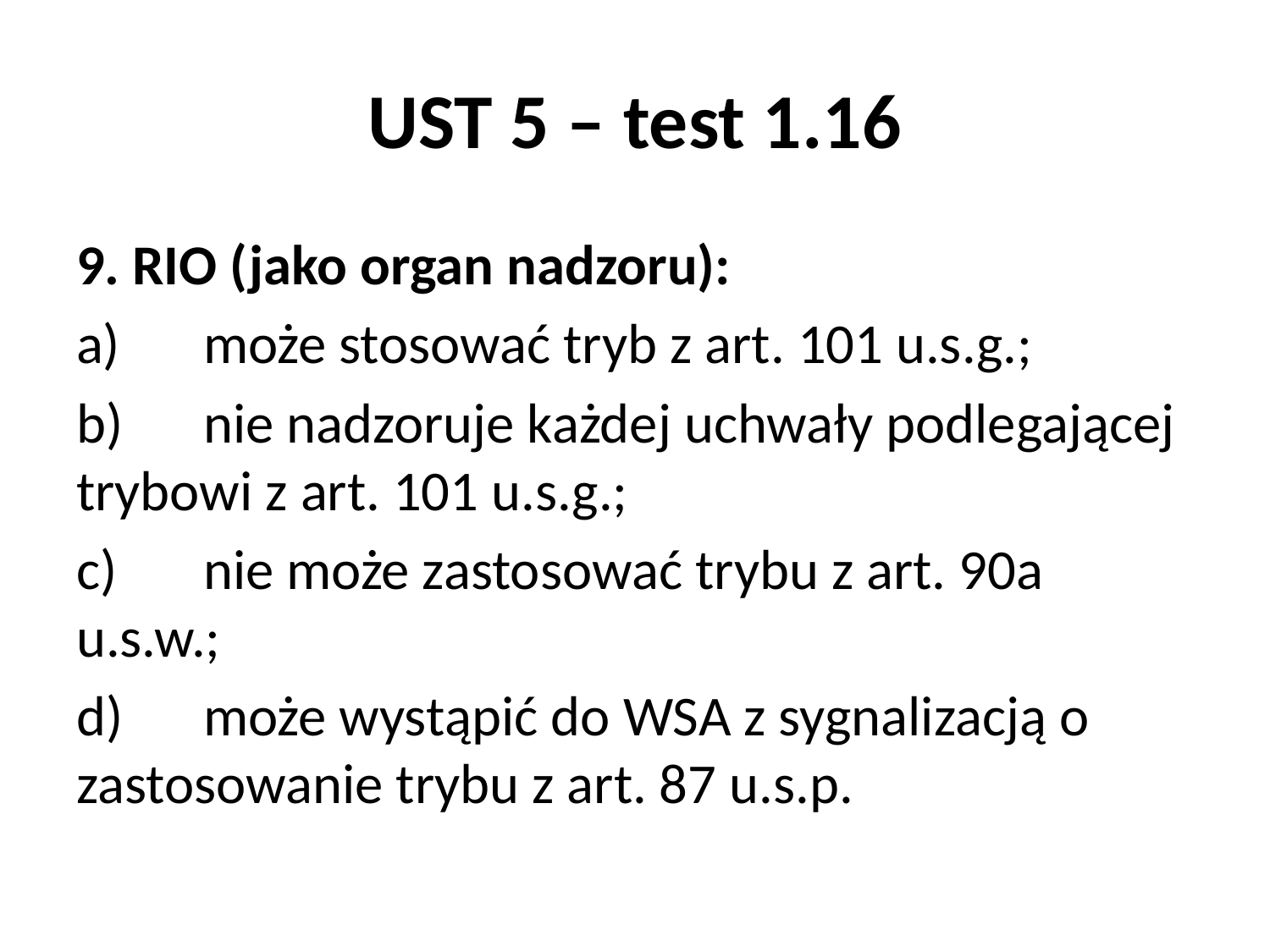

# UST 5 – test 1.16
9. RIO (jako organ nadzoru):
a)	może stosować tryb z art. 101 u.s.g.;
b)	nie nadzoruje każdej uchwały podlegającej trybowi z art. 101 u.s.g.;
c)	nie może zastosować trybu z art. 90a u.s.w.;
d)	może wystąpić do WSA z sygnalizacją o zastosowanie trybu z art. 87 u.s.p.